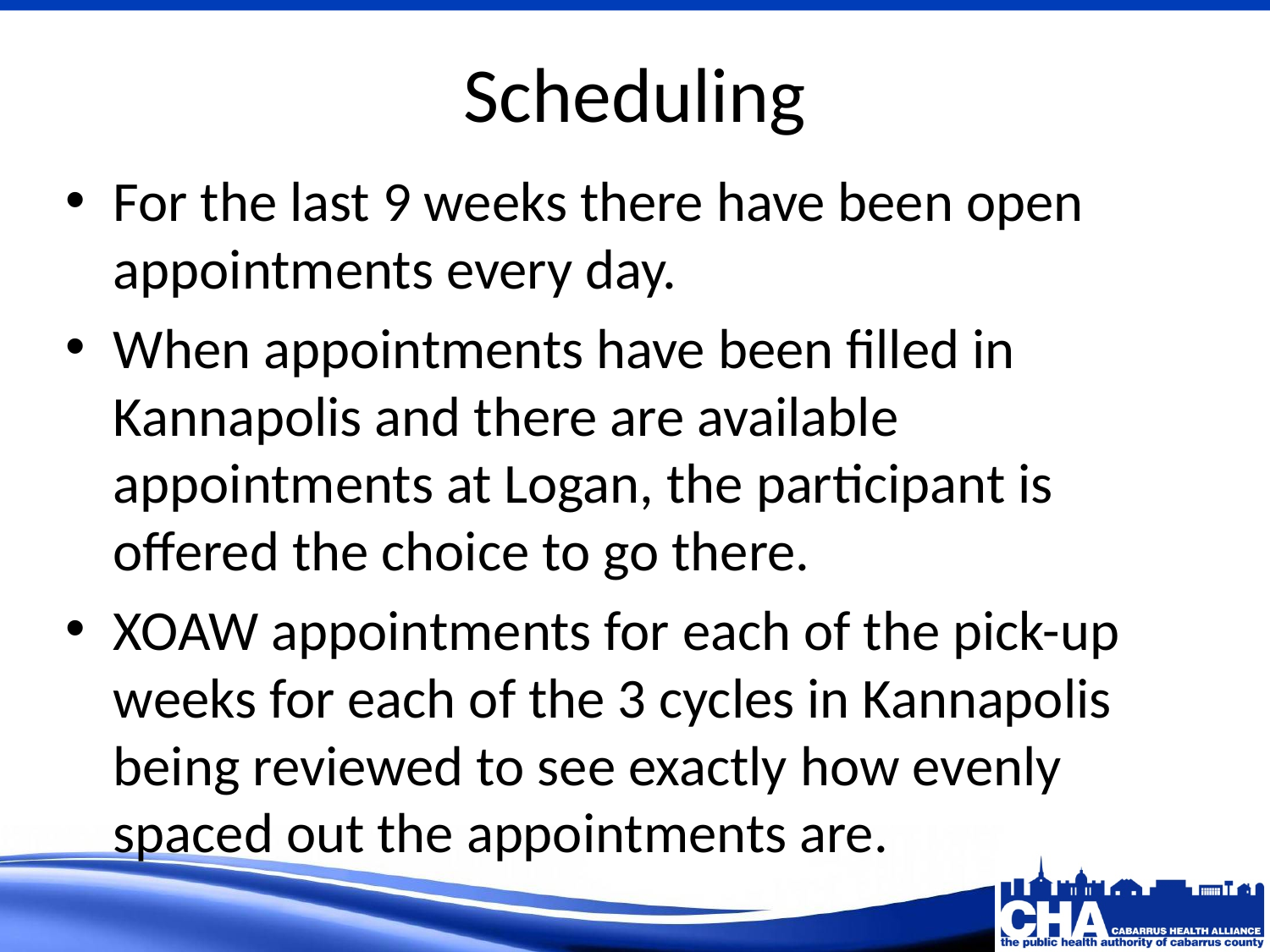

# Scheduling
For the last 9 weeks there have been open appointments every day.
When appointments have been filled in Kannapolis and there are available appointments at Logan, the participant is offered the choice to go there.
XOAW appointments for each of the pick-up weeks for each of the 3 cycles in Kannapolis being reviewed to see exactly how evenly spaced out the appointments are.